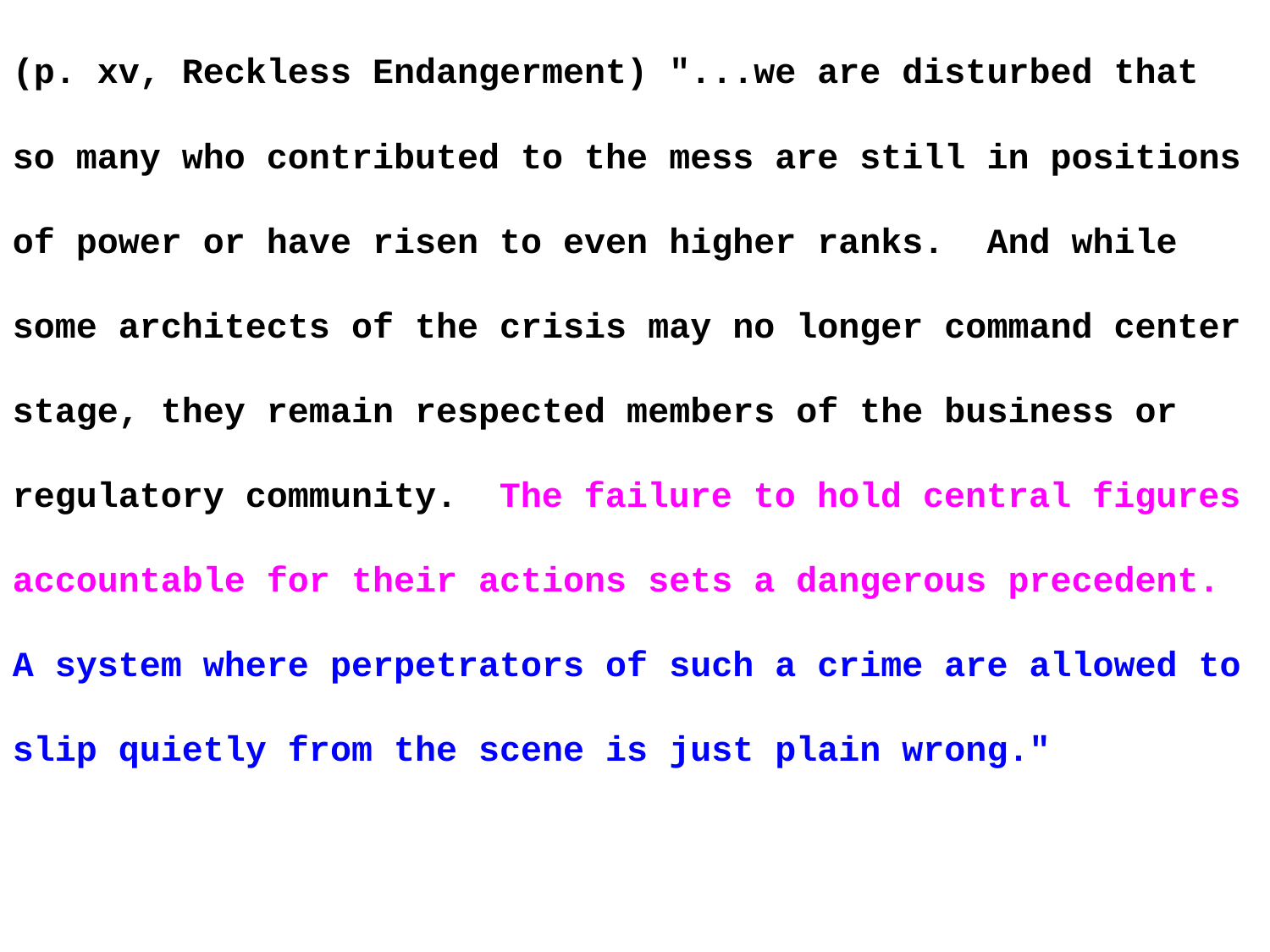

(p. xv, Reckless Endangerment) "...we are disturbed that so many who contributed to the mess are still in positions of power or have risen to even higher ranks.  And while some architects of the crisis may no longer command center stage, they remain respected members of the business or
regulatory community.  The failure to hold central figures accountable for their actions sets a dangerous precedent.  A system where perpetrators of such a crime are allowed to slip quietly from the scene is just plain wrong."